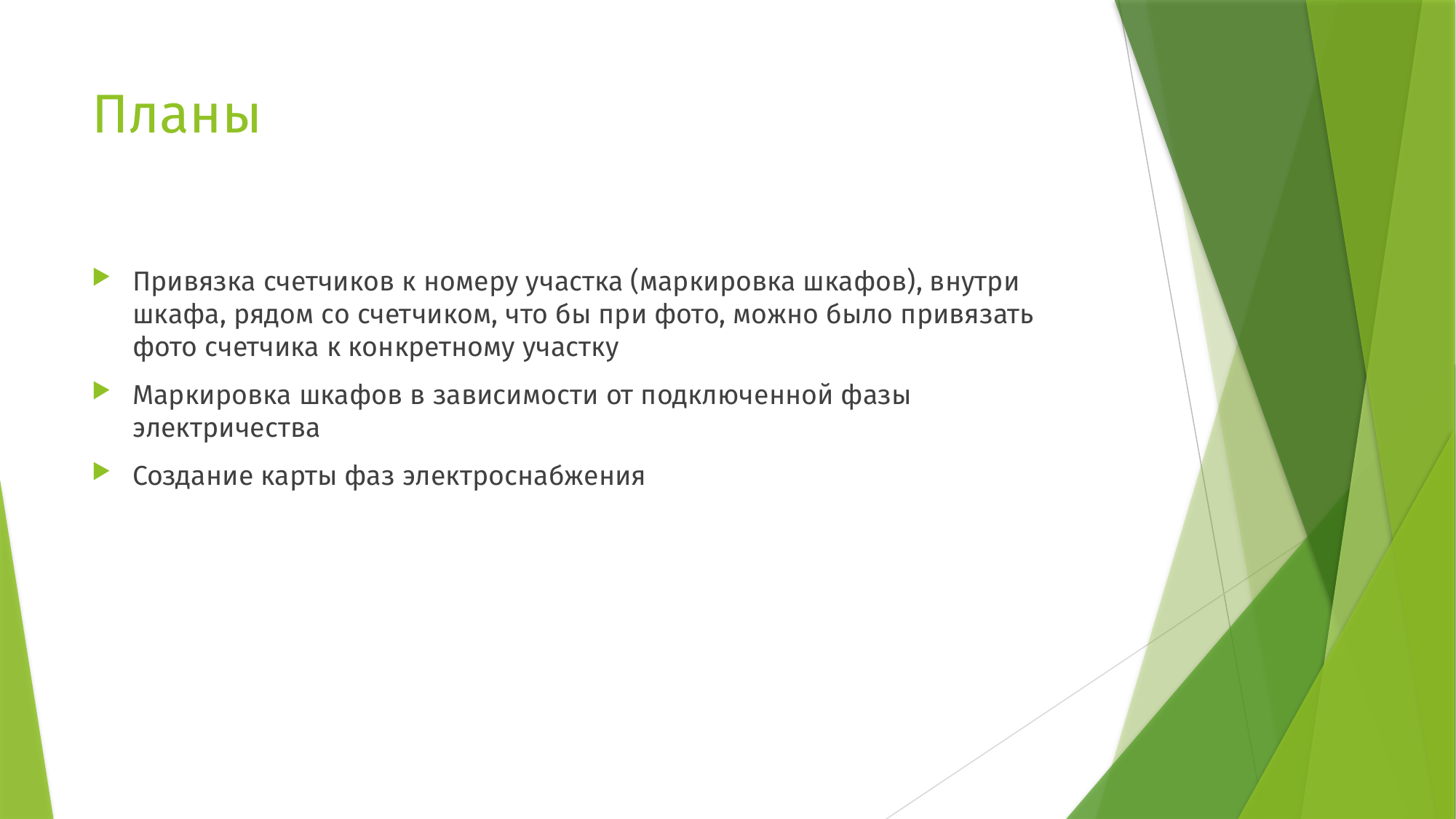

# Планы
Привязка счетчиков к номеру участка (маркировка шкафов), внутри шкафа, рядом со счетчиком, что бы при фото, можно было привязать фото счетчика к конкретному участку
Маркировка шкафов в зависимости от подключенной фазы электричества
Создание карты фаз электроснабжения